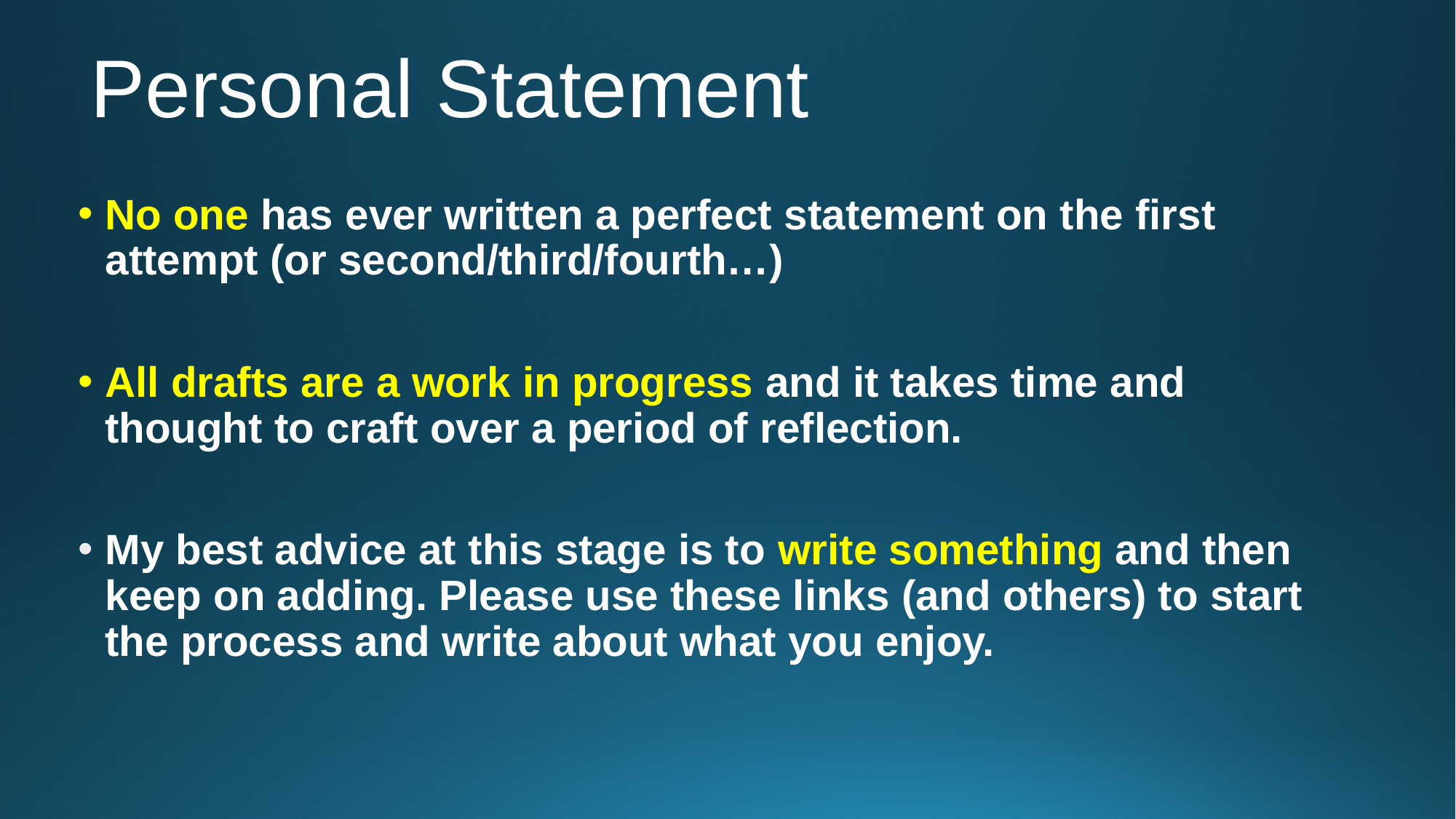

# Personal Statement
No one has ever written a perfect statement on the first attempt (or second/third/fourth…)

All drafts are a work in progress and it takes time and thought to craft over a period of reflection.

My best advice at this stage is to write something and then keep on adding. Please use these links (and others) to start the process and write about what you enjoy.